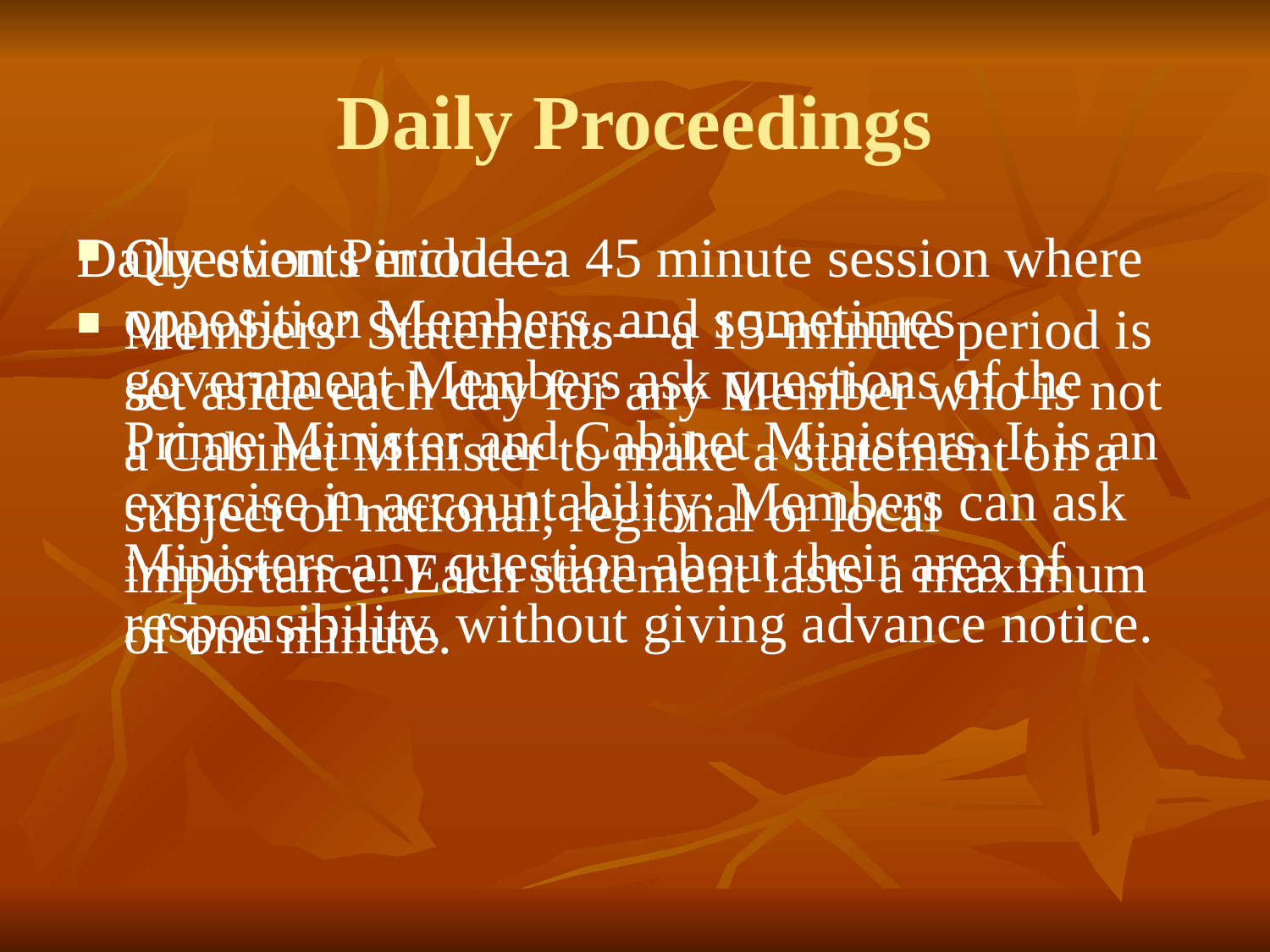

# Daily Proceedings
Daily events include:
Members’ Statements—a 15-minute period is set aside each day for any Member who is not a Cabinet Minister to make a statement on a subject of national, regional or local importance. Each statement lasts a maximum of one minute.
Question Period—a 45 minute session where opposition Members, and sometimes government Members ask questions of the Prime Minister and Cabinet Ministers. It is an exercise in accountability: Members can ask Ministers any question about their area of responsibility, without giving advance notice.